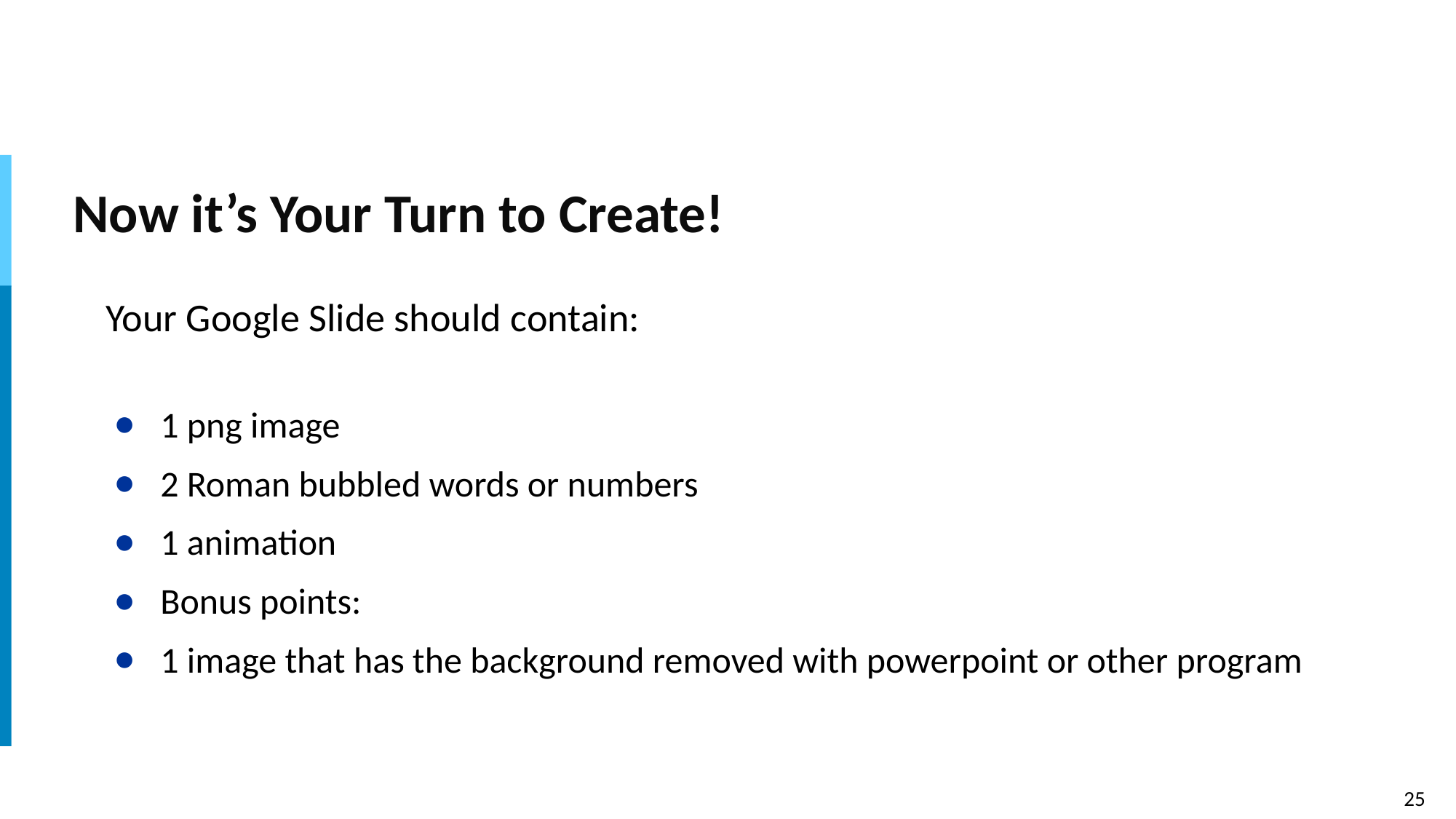

# Now it’s Your Turn to Create!
Your Google Slide should contain:

1 png image
2 Roman bubbled words or numbers
1 animation
Bonus points:
1 image that has the background removed with powerpoint or other program